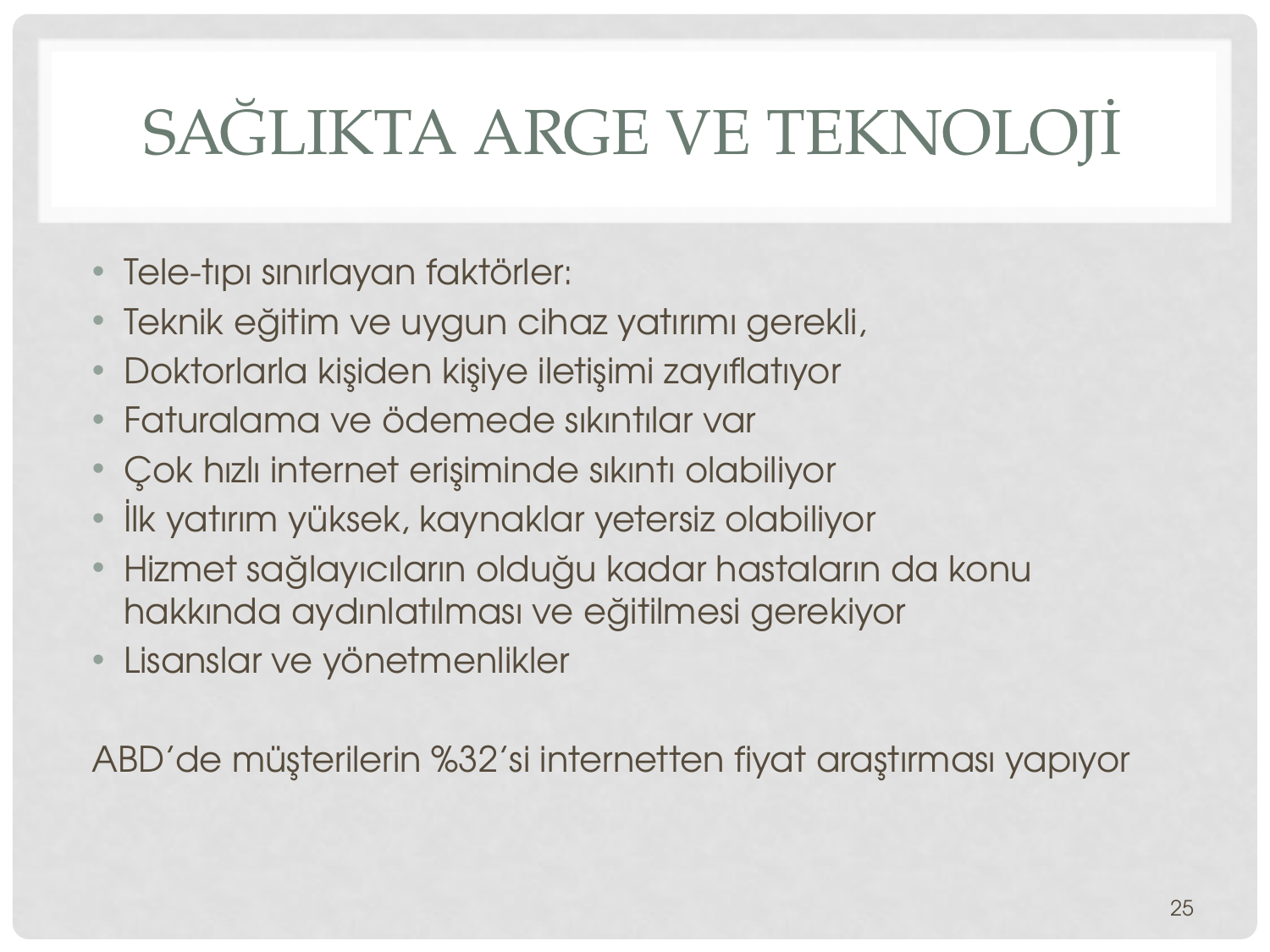

# SAĞLIKTA ARGE VE TEKNOLOJİ
Tele-tıpı sınırlayan faktörler:
Teknik eğitim ve uygun cihaz yatırımı gerekli,
Doktorlarla kişiden kişiye iletişimi zayıflatıyor
Faturalama ve ödemede sıkıntılar var
Çok hızlı internet erişiminde sıkıntı olabiliyor
İlk yatırım yüksek, kaynaklar yetersiz olabiliyor
Hizmet sağlayıcıların olduğu kadar hastaların da konu hakkında aydınlatılması ve eğitilmesi gerekiyor
Lisanslar ve yönetmenlikler

ABD’de müşterilerin %32’si internetten fiyat araştırması yapıyor

25